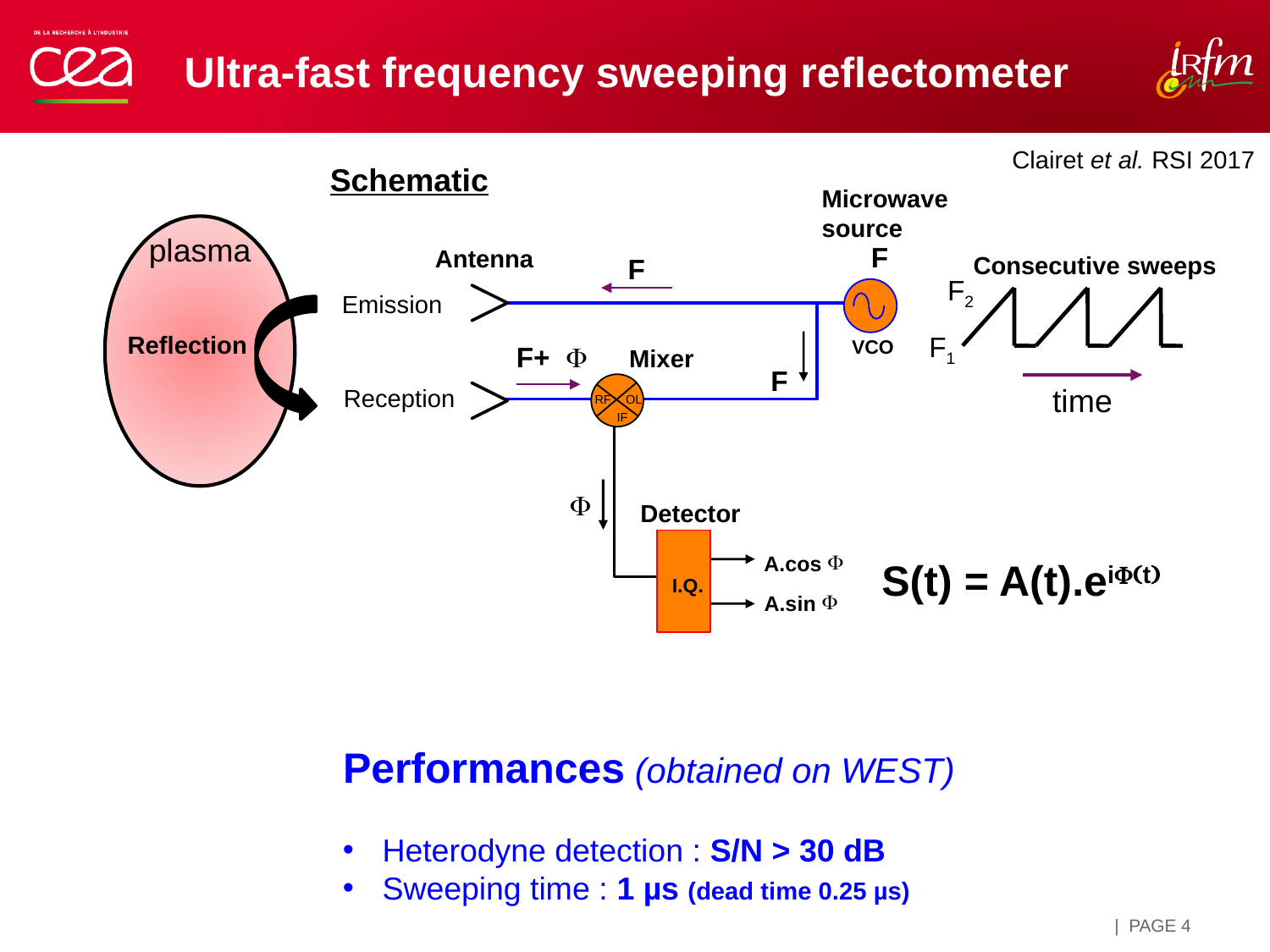

Ultra-fast frequency sweeping reflectometer
Clairet et al. RSI 2017
Schematic
Microwave
source

plasma
Antenna
F
Consecutive sweeps
F
F2

Emission

F1
Reflection

VCO
Mixer
F+
Φ
F

time
Reception

RF
OL
IF

Φ
Detector

S(t) = A(t).eiΦ(t)
Φ
A.cos

I.Q.
Φ
A.sin

Performances (obtained on WEST)
Heterodyne detection : S/N > 30 dB
Sweeping time : 1 µs (dead time 0.25 µs)